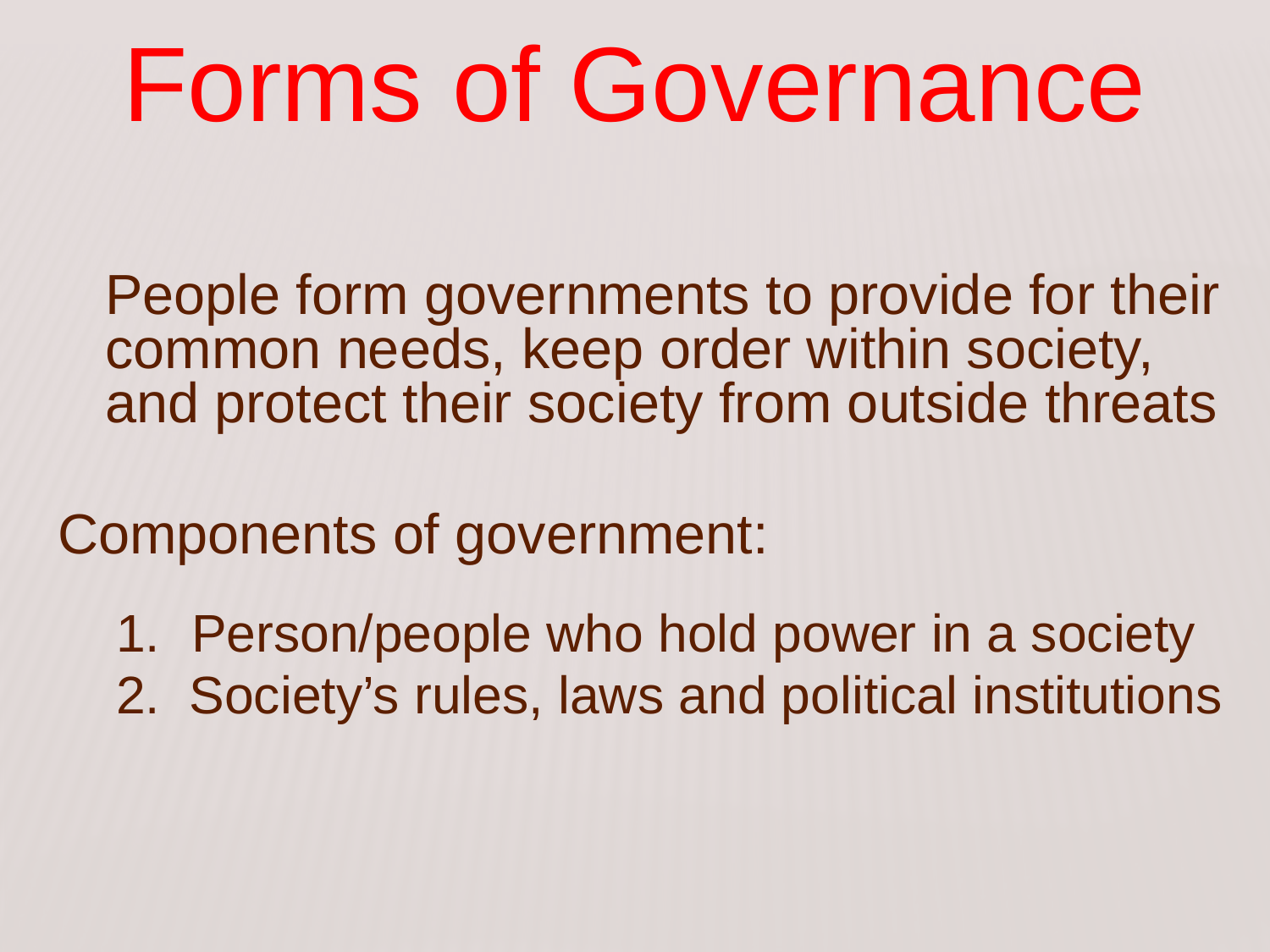

# Forms of Governance

	People form governments to provide for their common needs, keep order within society, and protect their society from outside threats

Components of government:

    1.  Person/people who hold power in a society
    2.  Society’s rules, laws and political institutions